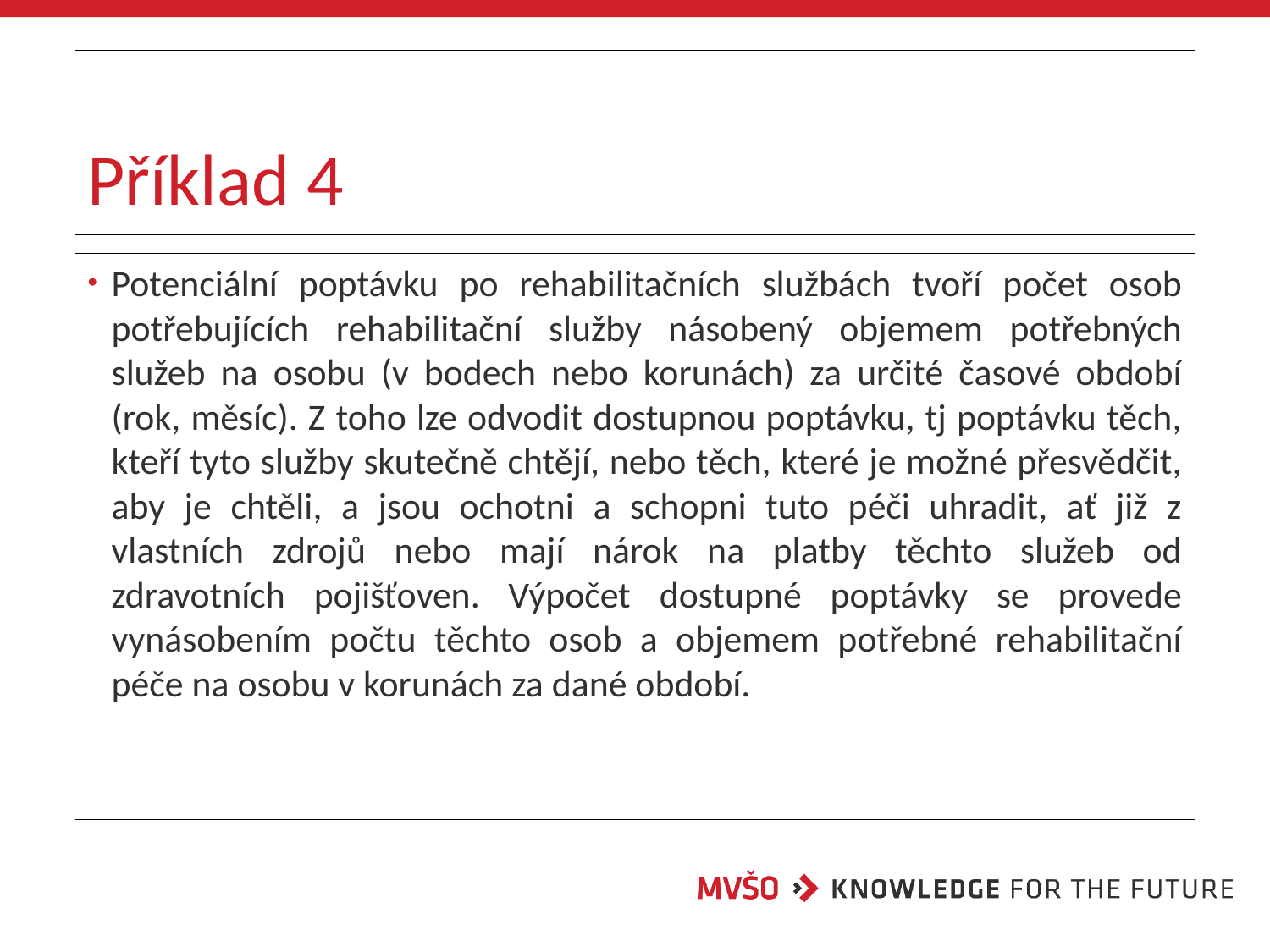

# Příklad 4
Potenciální poptávku po rehabilitačních službách tvoří počet osob potřebujících rehabilitační služby násobený objemem potřebných služeb na osobu (v bodech nebo korunách) za určité časové období (rok, měsíc). Z toho lze odvodit dostupnou poptávku, tj poptávku těch, kteří tyto služby skutečně chtějí, nebo těch, které je možné přesvědčit, aby je chtěli, a jsou ochotni a schopni tuto péči uhradit, ať již z vlastních zdrojů nebo mají nárok na platby těchto služeb od zdravotních pojišťoven. Výpočet dostupné poptávky se provede vynásobením počtu těchto osob a objemem potřebné rehabilitační péče na osobu v korunách za dané období.